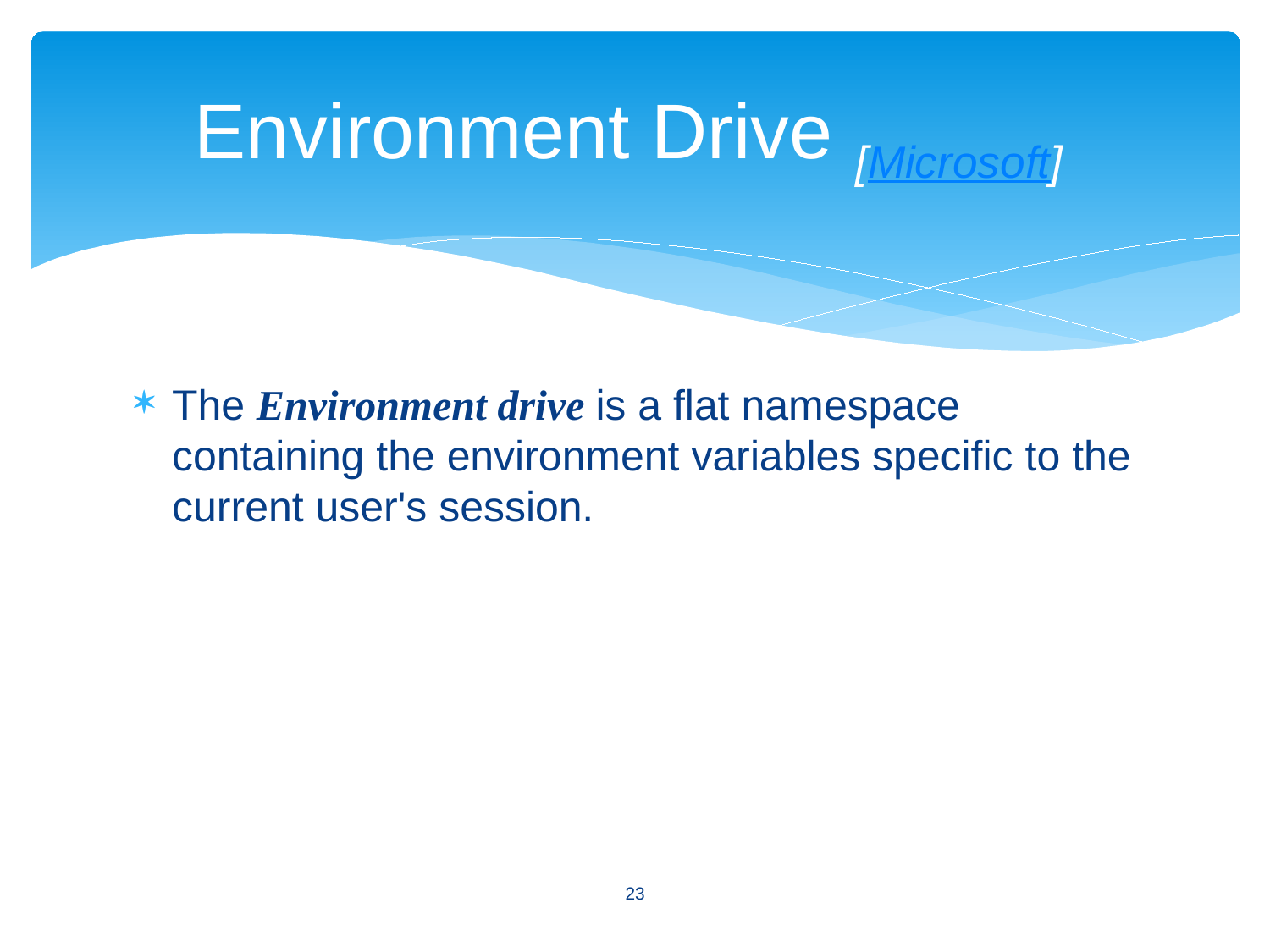

# Environment Drive [Microsoft]
The Environment drive is a flat namespace containing the environment variables specific to the current user's session.
23